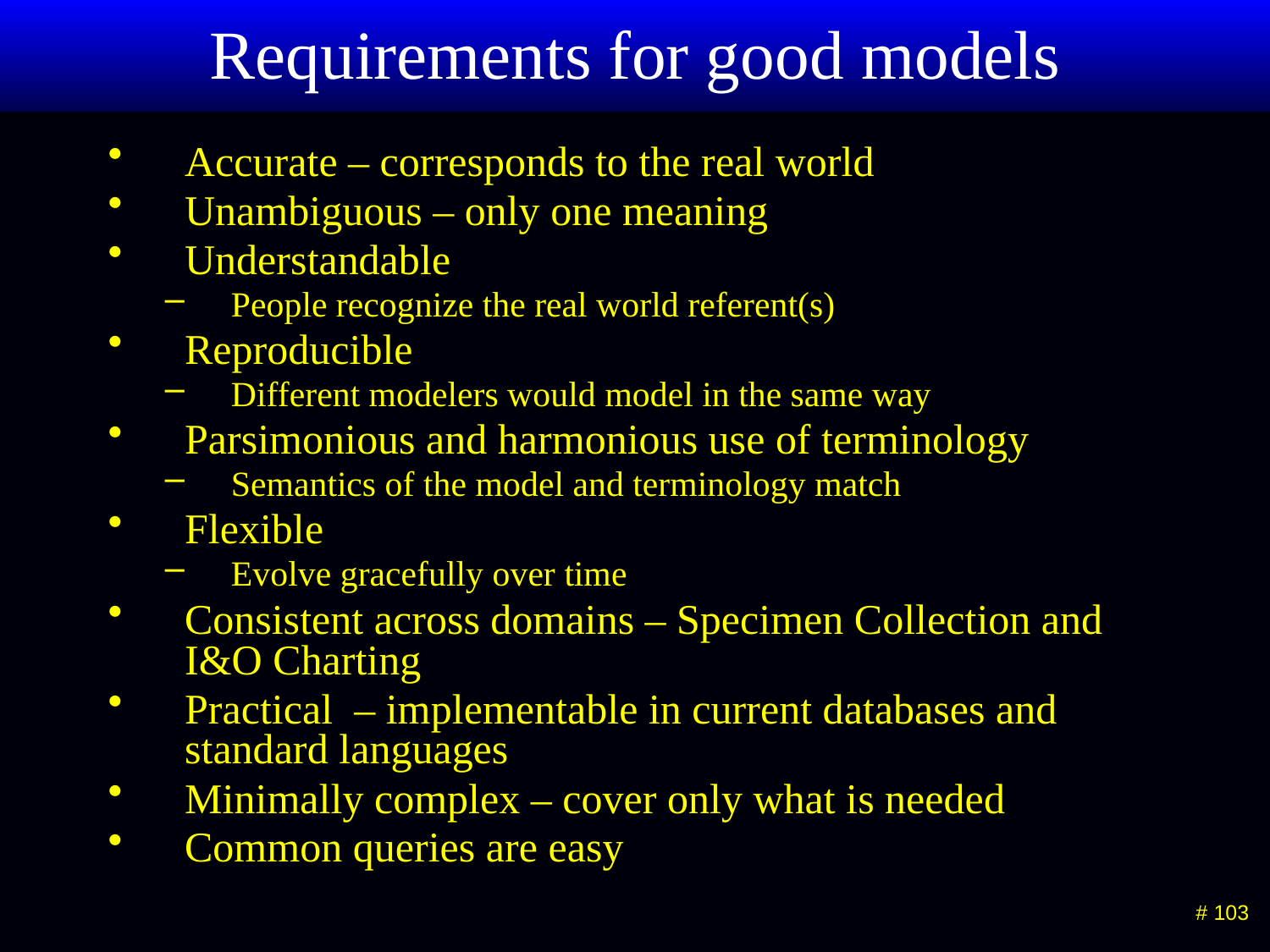

# Requirements for good models
Accurate – corresponds to the real world
Unambiguous – only one meaning
Understandable
People recognize the real world referent(s)
Reproducible
Different modelers would model in the same way
Parsimonious and harmonious use of terminology
Semantics of the model and terminology match
Flexible
Evolve gracefully over time
Consistent across domains – Specimen Collection and I&O Charting
Practical  – implementable in current databases and standard languages
Minimally complex – cover only what is needed
Common queries are easy
  # 103